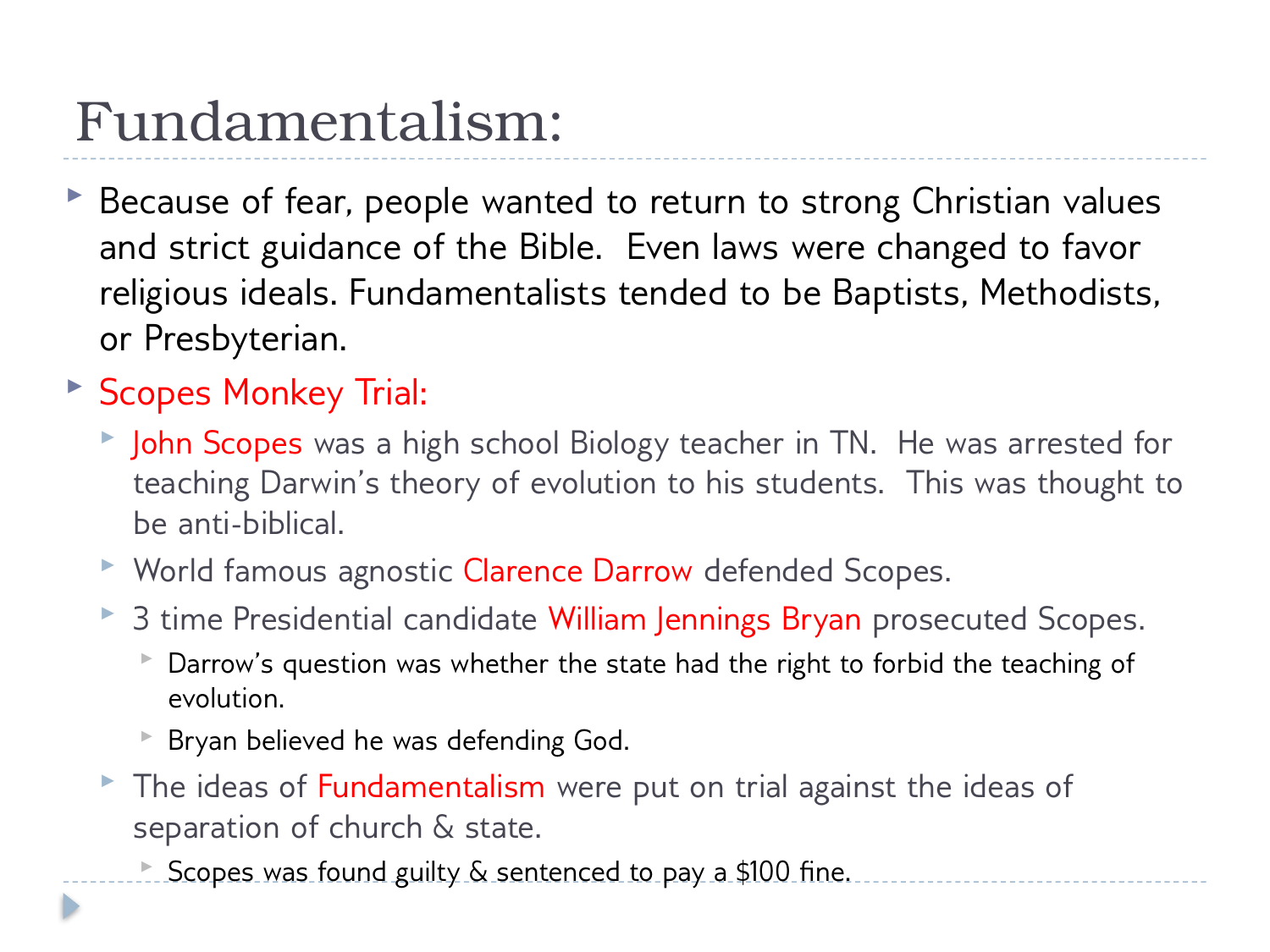

# Fundamentalism:
Because of fear, people wanted to return to strong Christian values and strict guidance of the Bible.  Even laws were changed to favor religious ideals. Fundamentalists tended to be Baptists, Methodists, or Presbyterian.
Scopes Monkey Trial:
John Scopes was a high school Biology teacher in TN.  He was arrested for teaching Darwin’s theory of evolution to his students.  This was thought to be anti-biblical.
World famous agnostic Clarence Darrow defended Scopes.
3 time Presidential candidate William Jennings Bryan prosecuted Scopes.
Darrow’s question was whether the state had the right to forbid the teaching of evolution.
Bryan believed he was defending God.
The ideas of Fundamentalism were put on trial against the ideas of separation of church & state.
Scopes was found guilty & sentenced to pay a $100 fine.